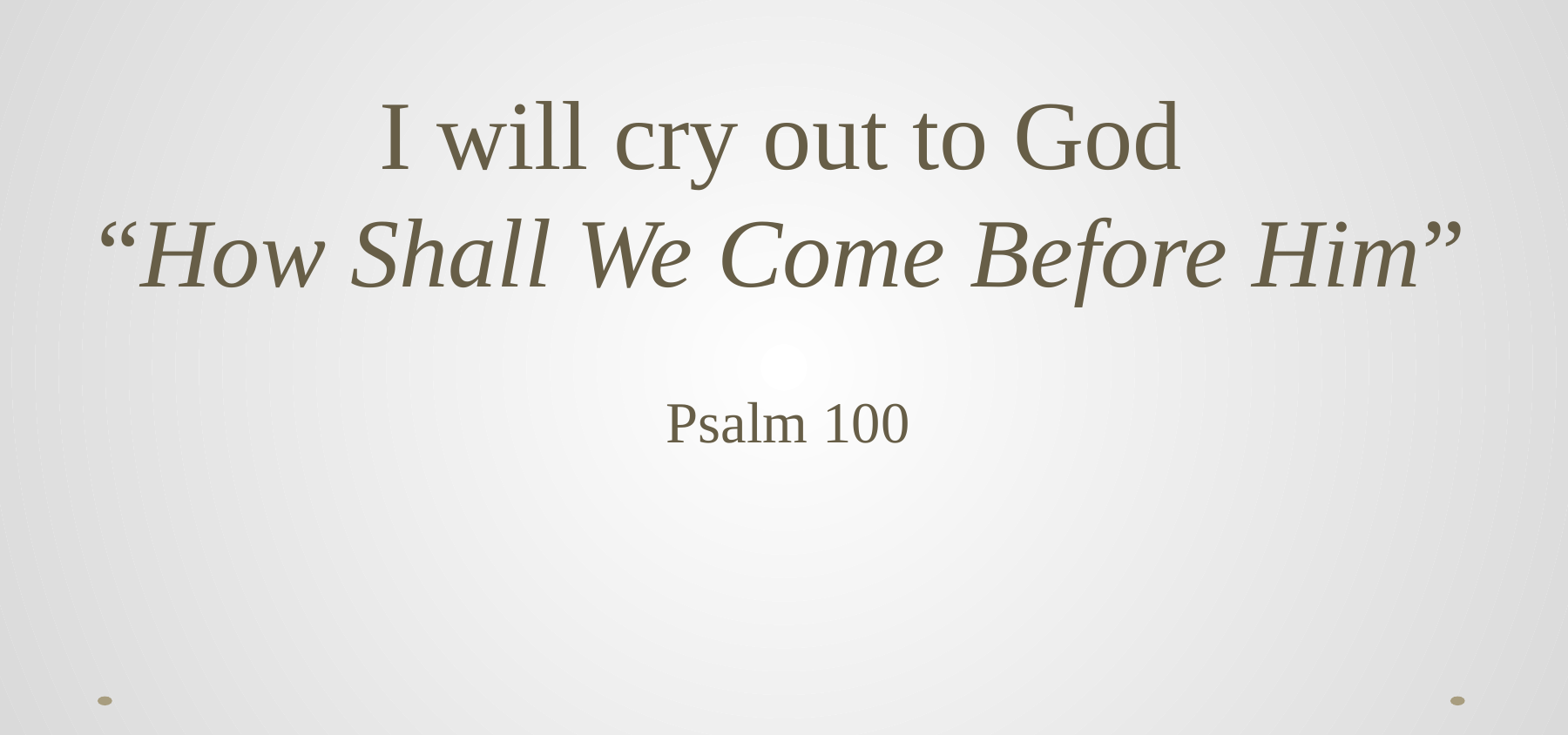

# I will cry out to God “How Shall We Come Before Him”
Psalm 100